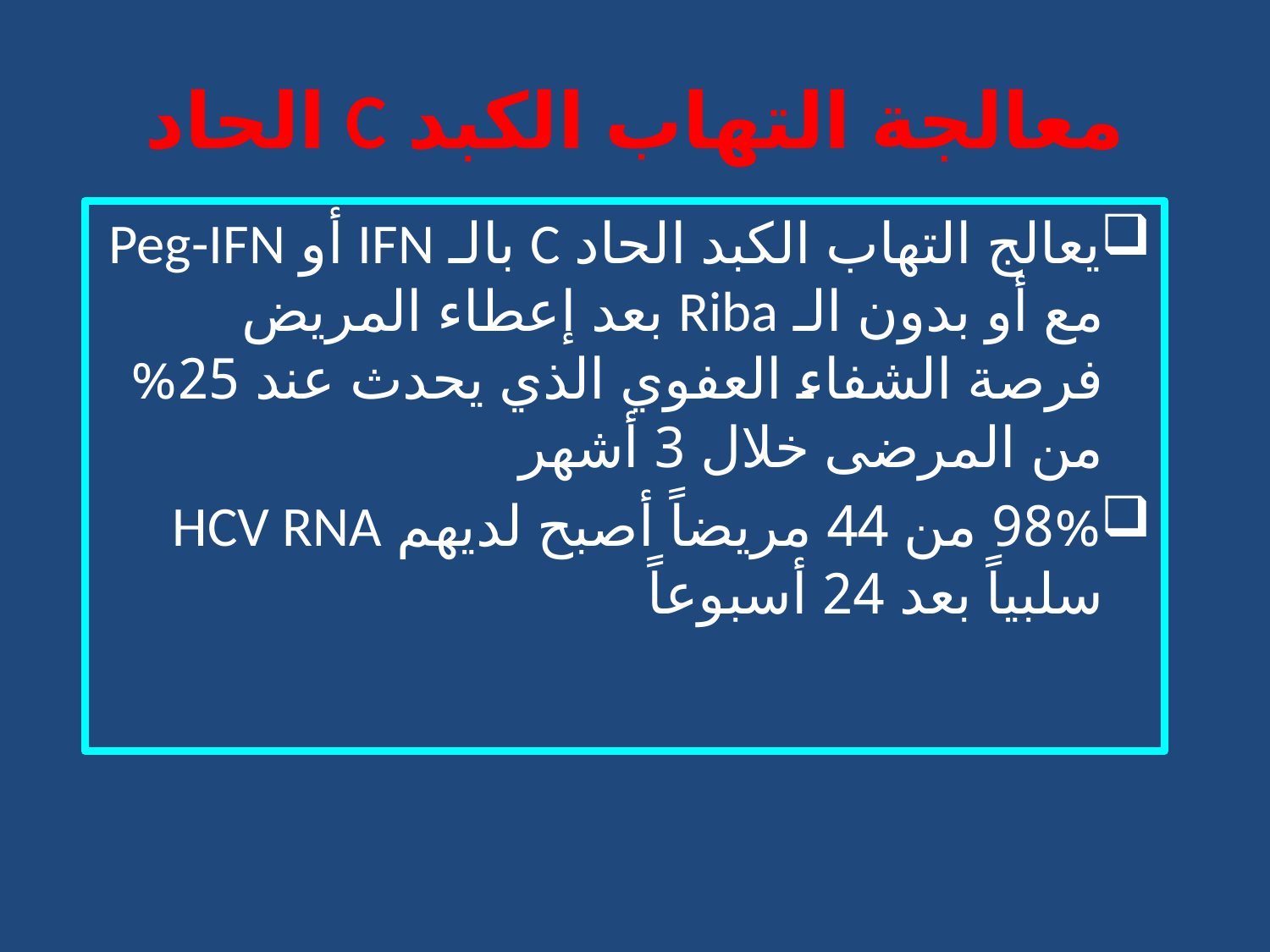

# معالجة التهاب الكبد C الحاد
يعالج التهاب الكبد الحاد C بالـ IFN أو Peg-IFN مع أو بدون الـ Riba بعد إعطاء المريض فرصة الشفاء العفوي الذي يحدث عند 25% من المرضى خلال 3 أشهر
98% من 44 مريضاً أصبح لديهم HCV RNA سلبياً بعد 24 أسبوعاً